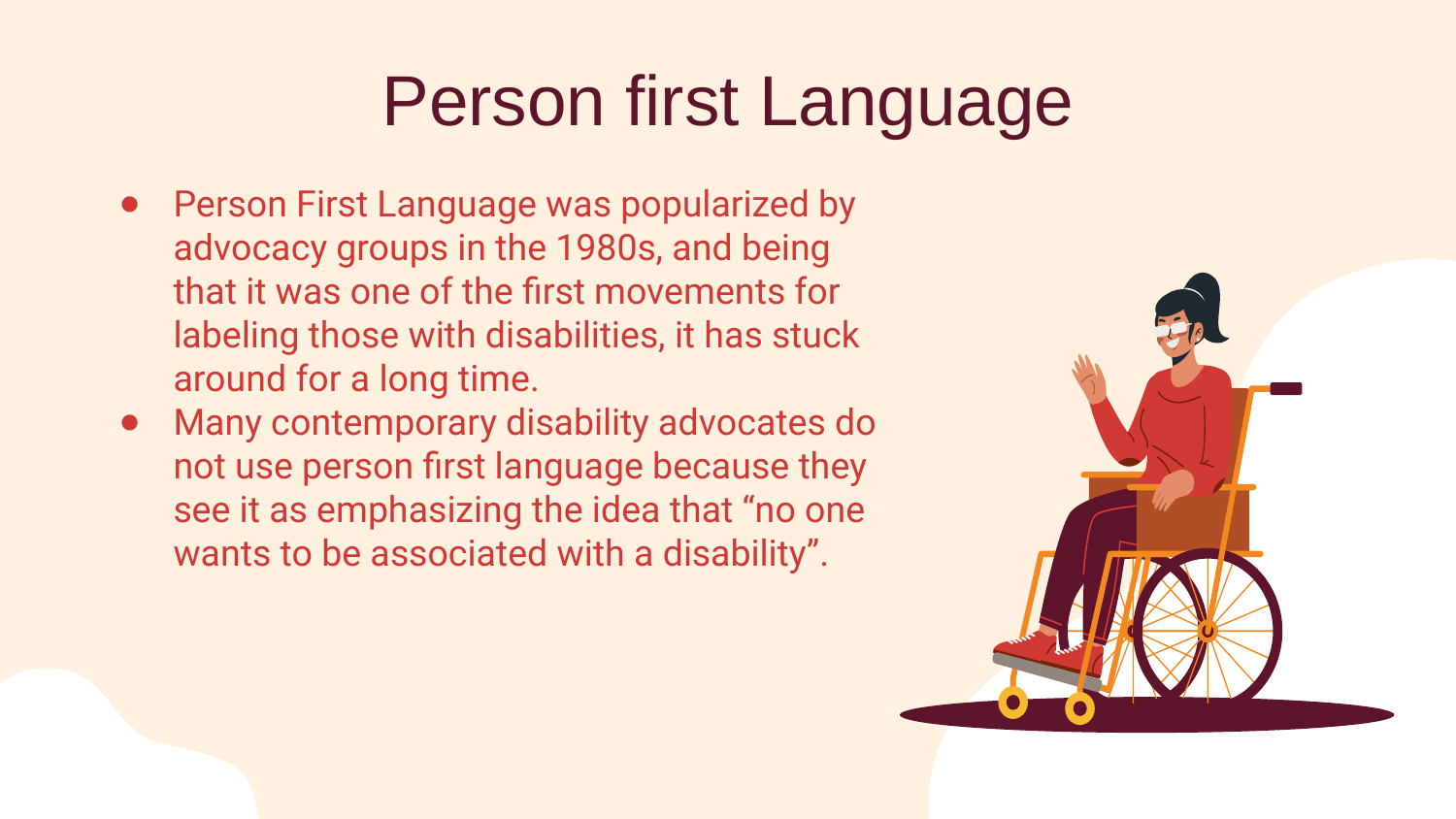

# Person first Language
Person First Language was popularized by advocacy groups in the 1980s, and being that it was one of the first movements for labeling those with disabilities, it has stuck around for a long time.
Many contemporary disability advocates do not use person first language because they see it as emphasizing the idea that “no one wants to be associated with a disability”.